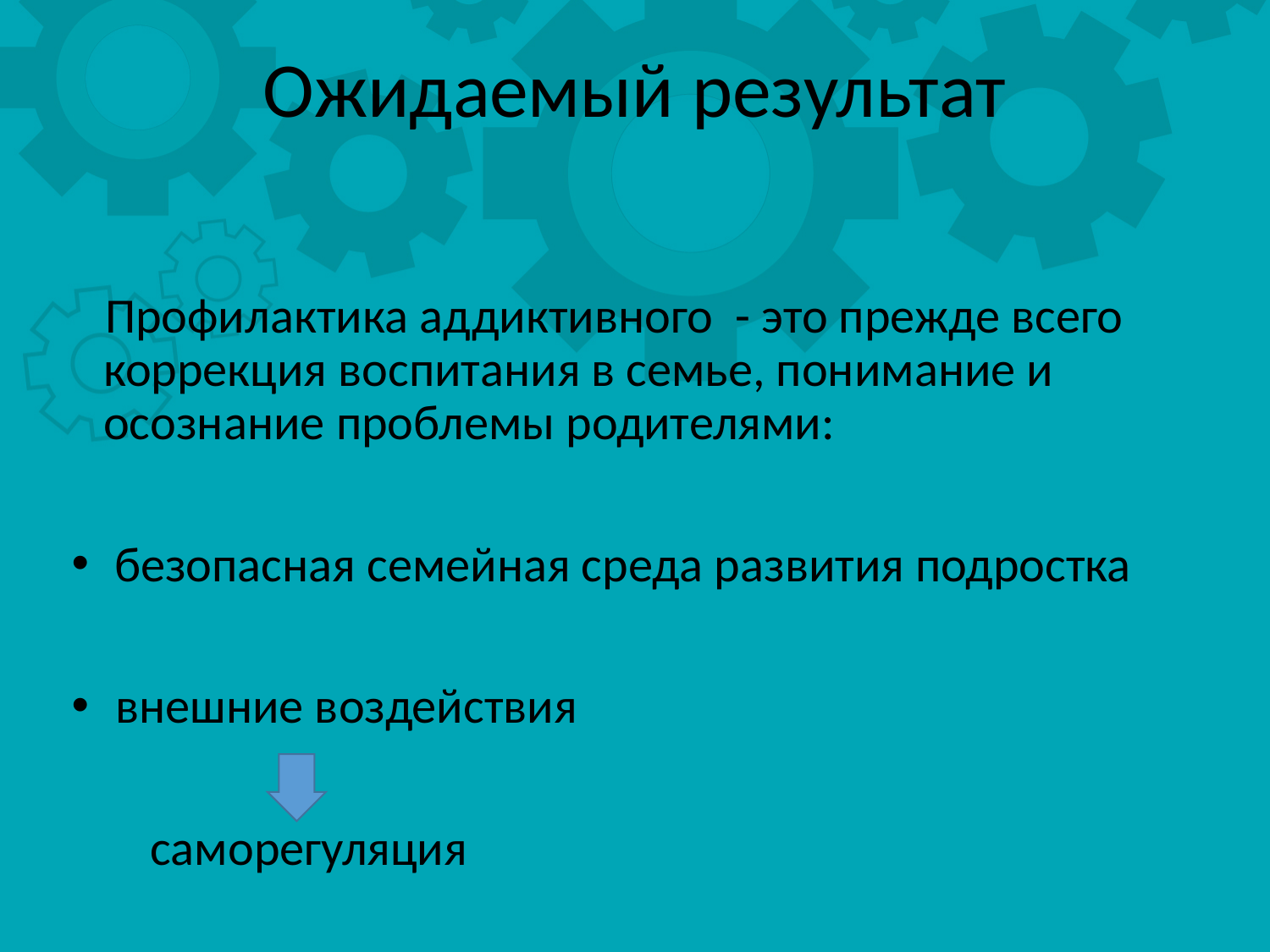

# Ожидаемый результат
   Профилактика аддиктивного  - это прежде всего коррекция воспитания в семье, понимание и осознание проблемы родителями:

 безопасная семейная среда развития подростка

 внешние воздействия

       саморегуляция